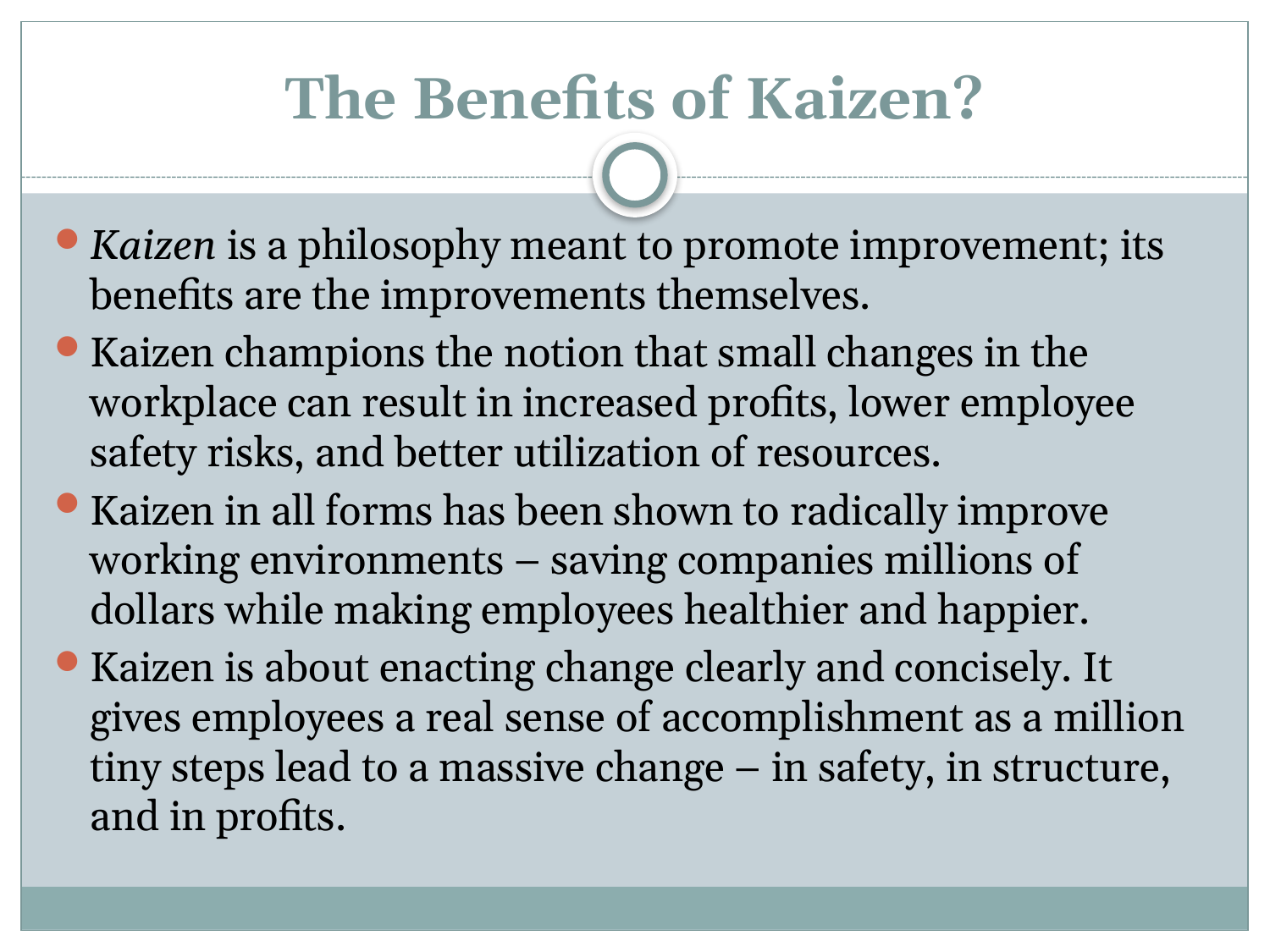

# The Benefits of Kaizen?
Kaizen is a philosophy meant to promote improvement; its benefits are the improvements themselves.
Kaizen champions the notion that small changes in the workplace can result in increased profits, lower employee safety risks, and better utilization of resources.
Kaizen in all forms has been shown to radically improve working environments – saving companies millions of dollars while making employees healthier and happier.
Kaizen is about enacting change clearly and concisely. It gives employees a real sense of accomplishment as a million tiny steps lead to a massive change – in safety, in structure, and in profits.